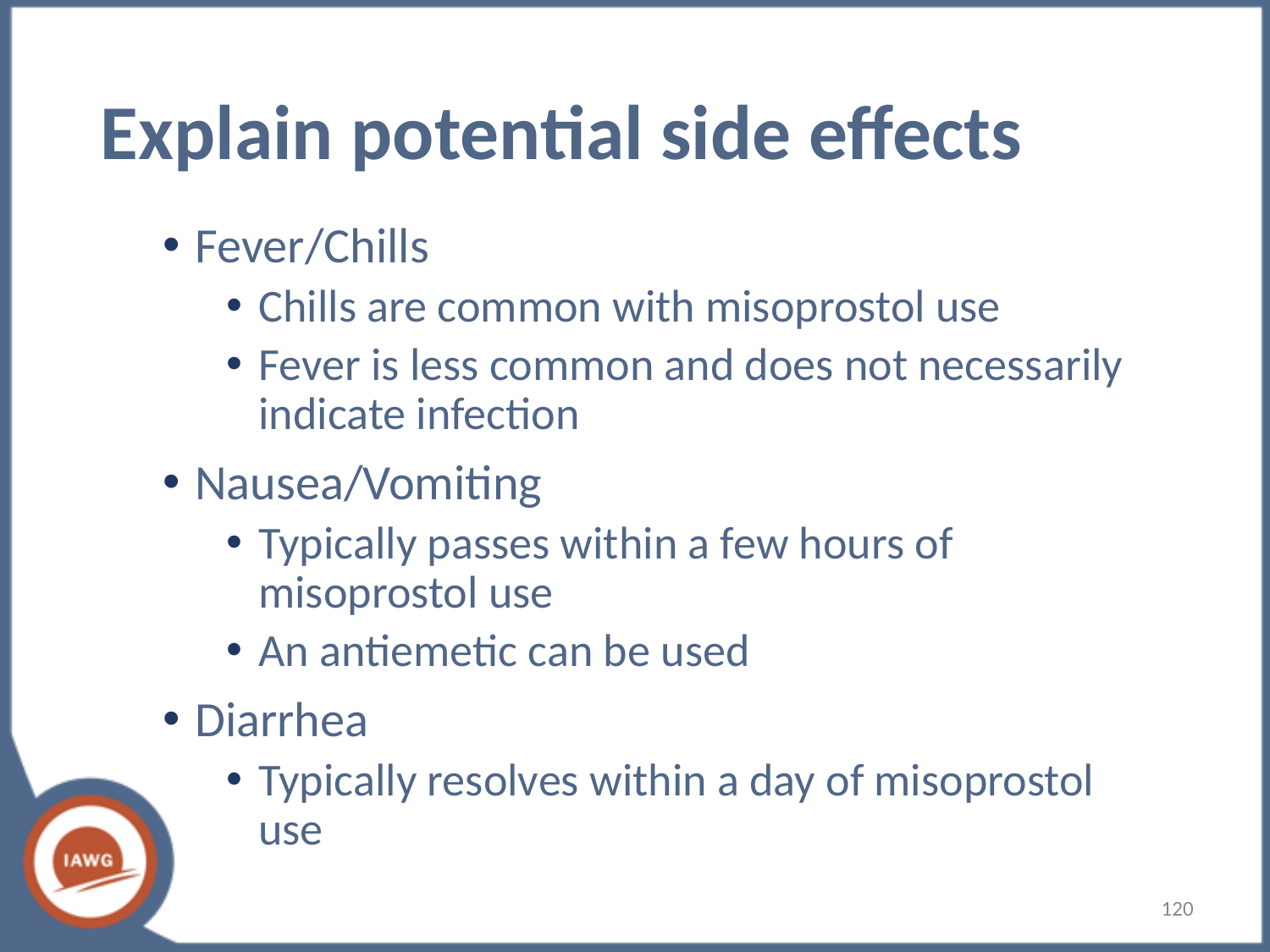

# Explain potential side effects
Fever/Chills
Chills are common with misoprostol use
Fever is less common and does not necessarily indicate infection
Nausea/Vomiting
Typically passes within a few hours of misoprostol use
An antiemetic can be used
Diarrhea
Typically resolves within a day of misoprostol use
120